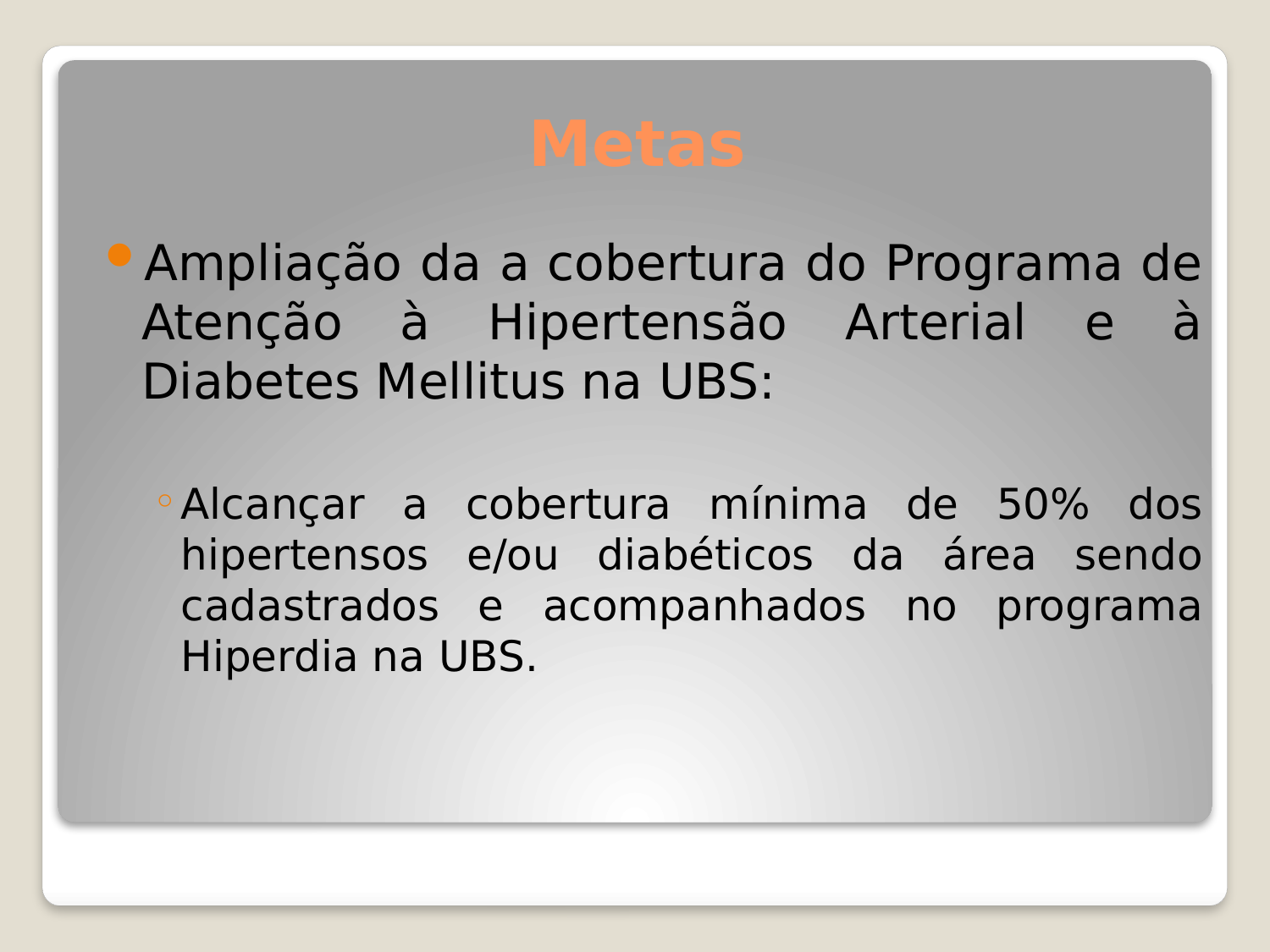

# Metas
Ampliação da a cobertura do Programa de Atenção à Hipertensão Arterial e à Diabetes Mellitus na UBS:

Alcançar a cobertura mínima de 50% dos hipertensos e/ou diabéticos da área sendo cadastrados e acompanhados no programa Hiperdia na UBS.